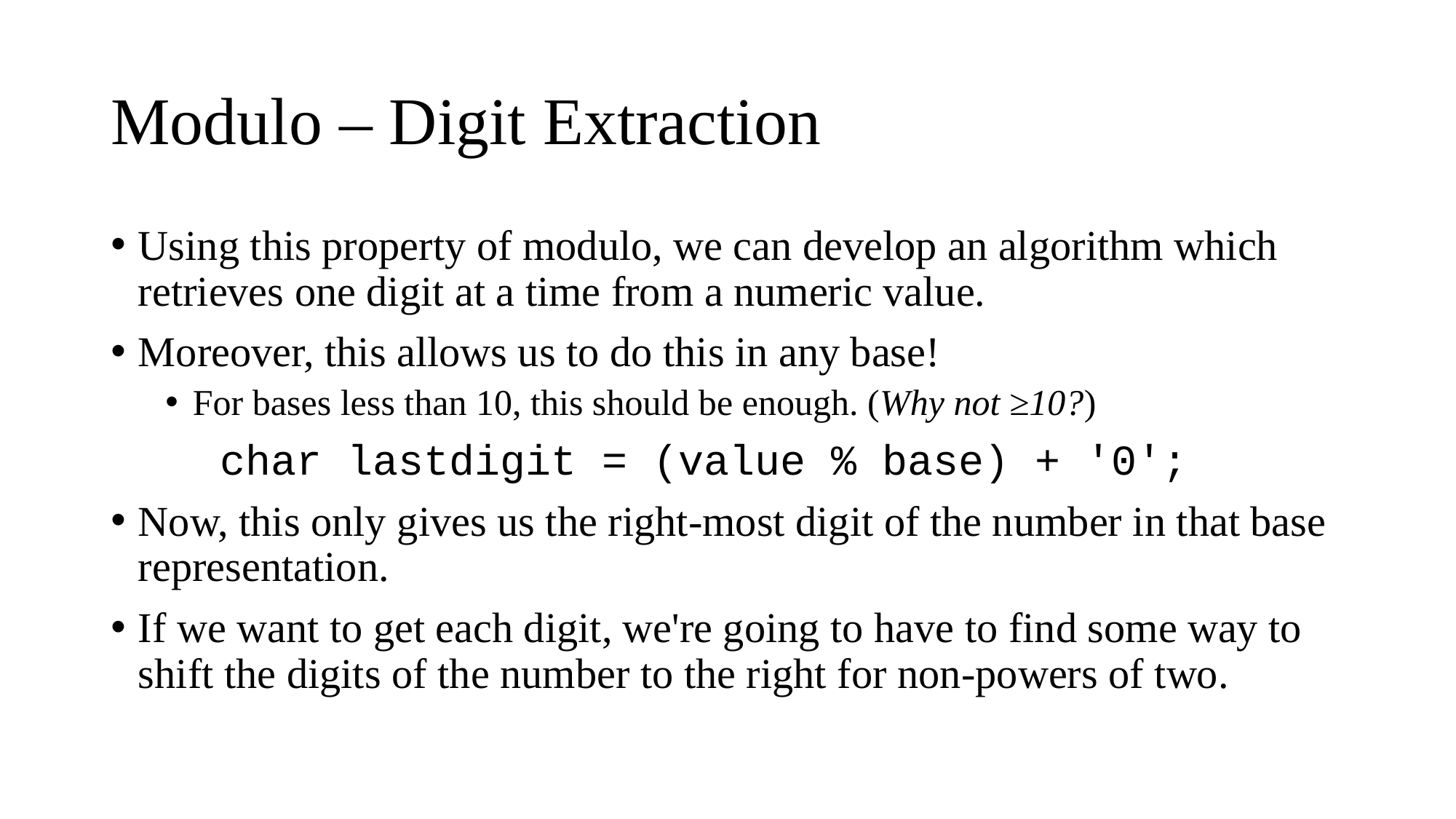

# Modulo – Digit Extraction
Using this property of modulo, we can develop an algorithm which retrieves one digit at a time from a numeric value.
Moreover, this allows us to do this in any base!
For bases less than 10, this should be enough. (Why not ≥10?)
	char lastdigit = (value % base) + '0';
Now, this only gives us the right-most digit of the number in that base representation.
If we want to get each digit, we're going to have to find some way to shift the digits of the number to the right for non-powers of two.